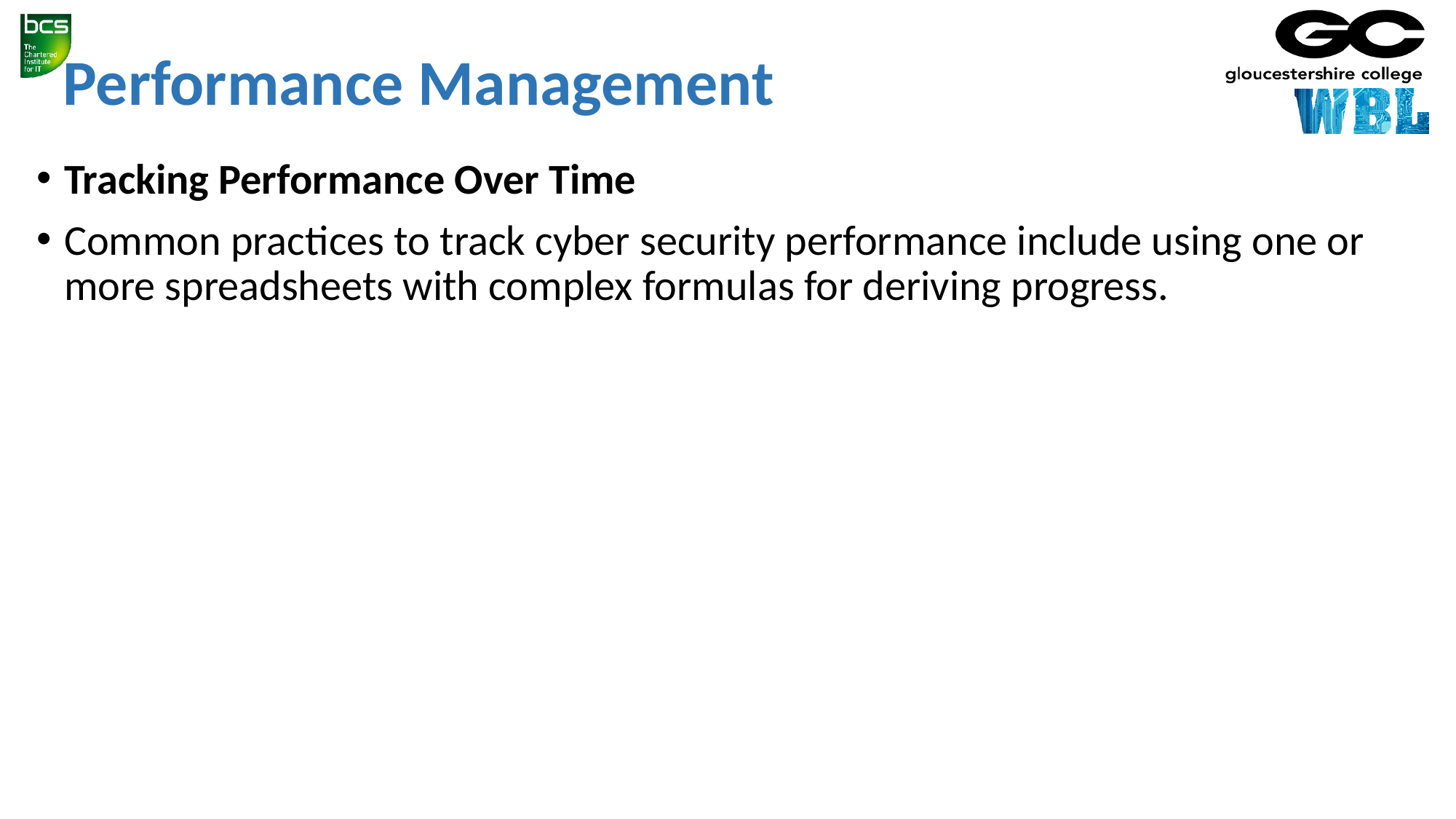

# Performance Management
Tracking Performance Over Time
Common practices to track cyber security performance include using one or more spreadsheets with complex formulas for deriving progress.